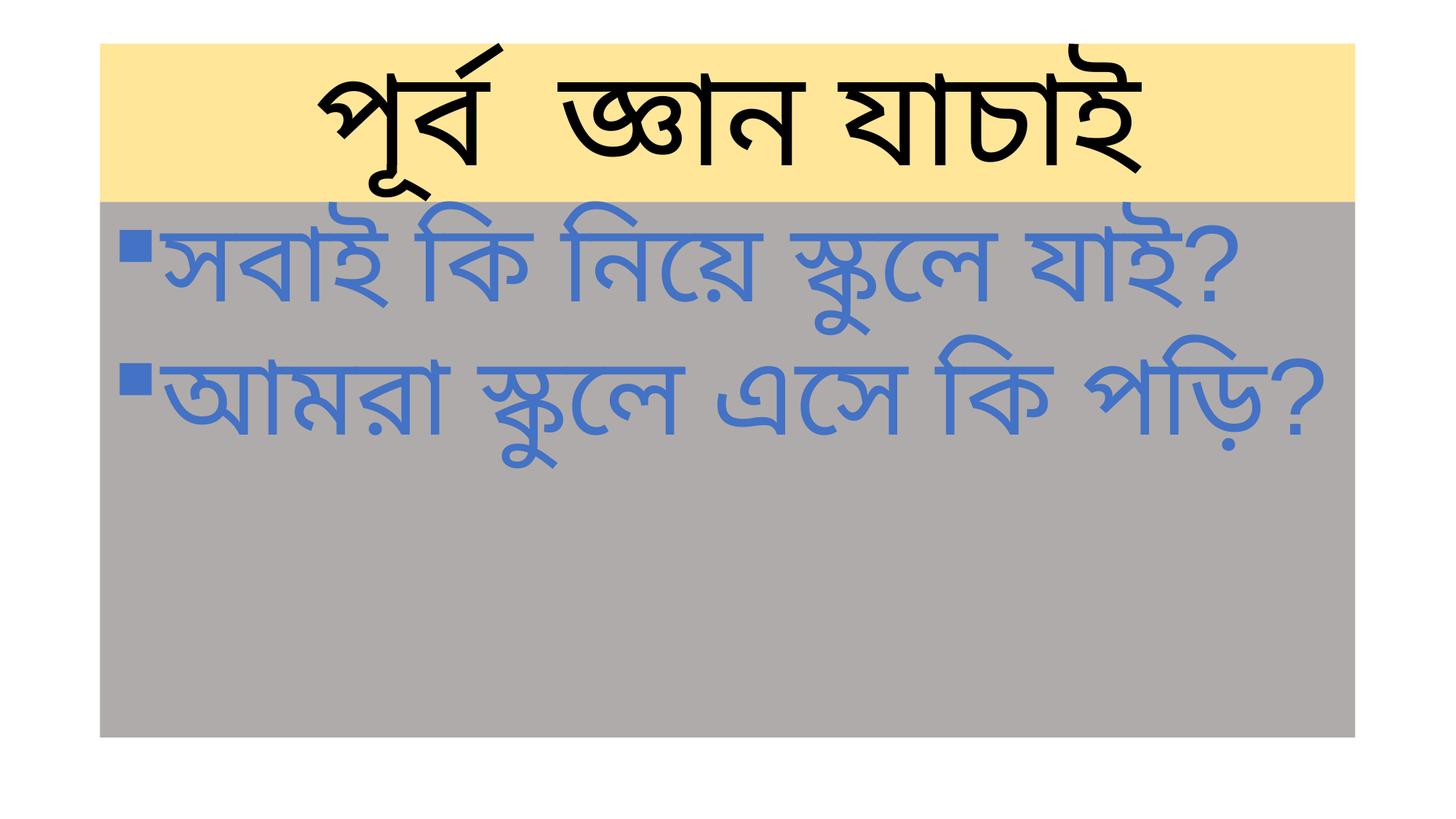

# পূর্ব  জ্ঞান যাচাই
সবাই কি নিয়ে স্কুলে যাই?
আমরা স্কুলে এসে কি পড়ি?